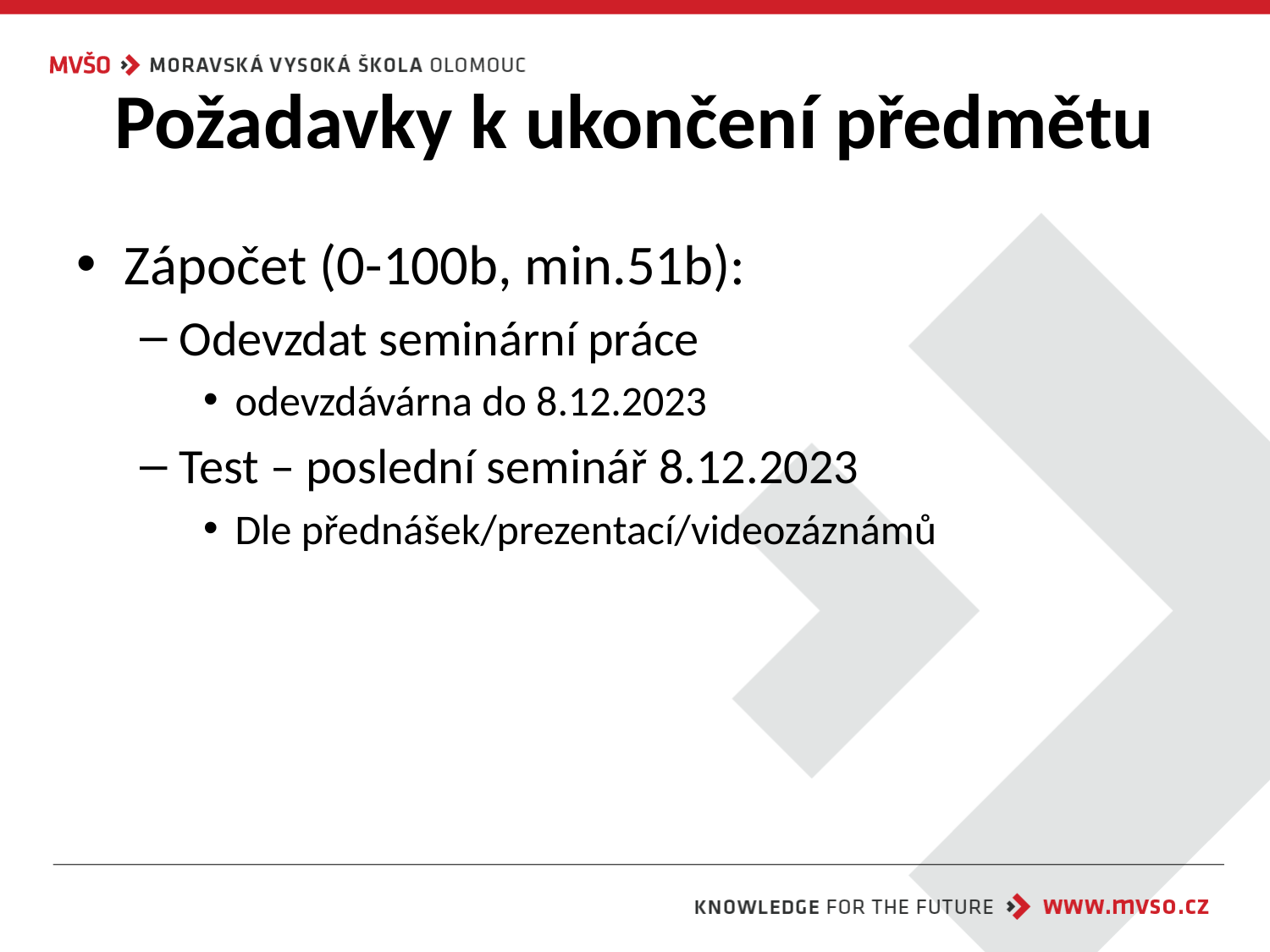

# Požadavky k ukončení předmětu
Zápočet (0-100b, min.51b):
Odevzdat seminární práce
odevzdávárna do 8.12.2023
Test – poslední seminář 8.12.2023
Dle přednášek/prezentací/videozáznámů